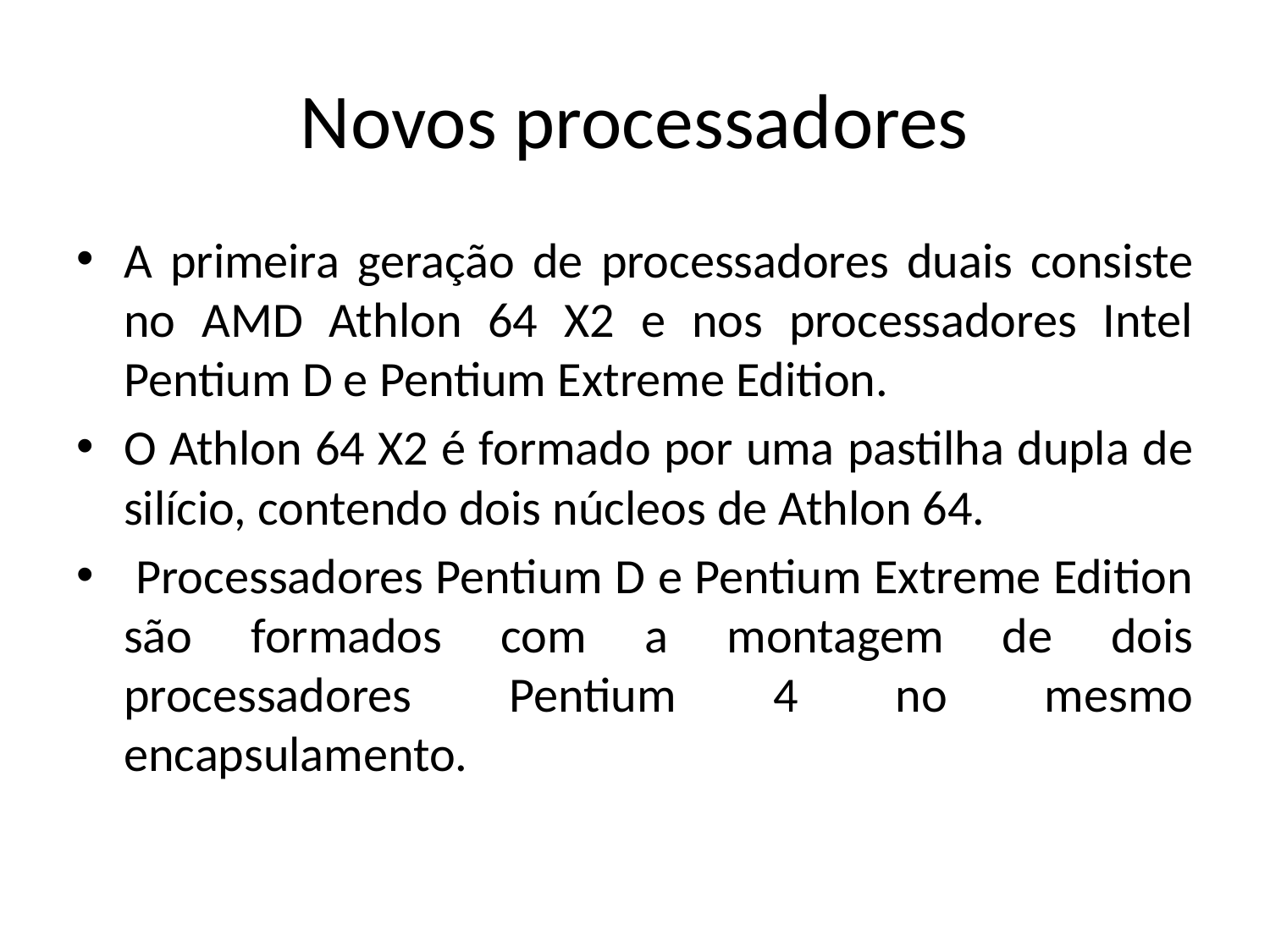

# Novos processadores
A primeira geração de processadores duais consiste no AMD Athlon 64 X2 e nos processadores Intel Pentium D e Pentium Extreme Edition.
O Athlon 64 X2 é formado por uma pastilha dupla de silício, contendo dois núcleos de Athlon 64.
 Processadores Pentium D e Pentium Extreme Edition são formados com a montagem de dois processadores Pentium 4 no mesmo encapsulamento.
09/06/2014
IFRN - Instituto Federal de Educação, Ciência e Tecnologia do Rio Grande do Norte
138